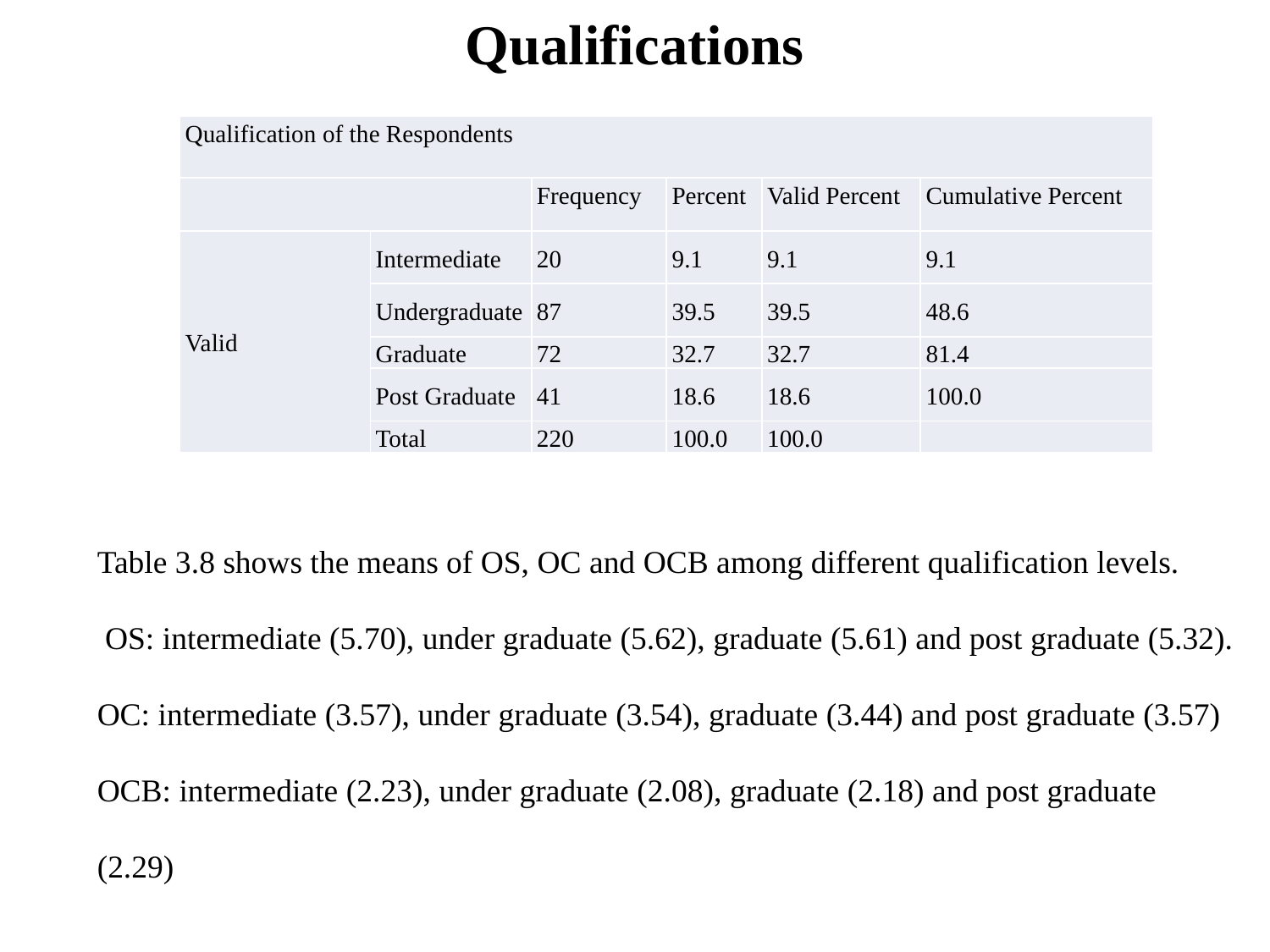

# Qualifications
| Qualification of the Respondents |  |  |  |  |  |
| --- | --- | --- | --- | --- | --- |
|  |  | Frequency | Percent | Valid Percent | Cumulative Percent |
| Valid | Intermediate | 20 | 9.1 | 9.1 | 9.1 |
|  | Undergraduate | 87 | 39.5 | 39.5 | 48.6 |
|  | Graduate | 72 | 32.7 | 32.7 | 81.4 |
|  | Post Graduate | 41 | 18.6 | 18.6 | 100.0 |
|  | Total | 220 | 100.0 | 100.0 |  |
Table 3.8 shows the means of OS, OC and OCB among different qualification levels.
 OS: intermediate (5.70), under graduate (5.62), graduate (5.61) and post graduate (5.32).
OC: intermediate (3.57), under graduate (3.54), graduate (3.44) and post graduate (3.57)
OCB: intermediate (2.23), under graduate (2.08), graduate (2.18) and post graduate (2.29)